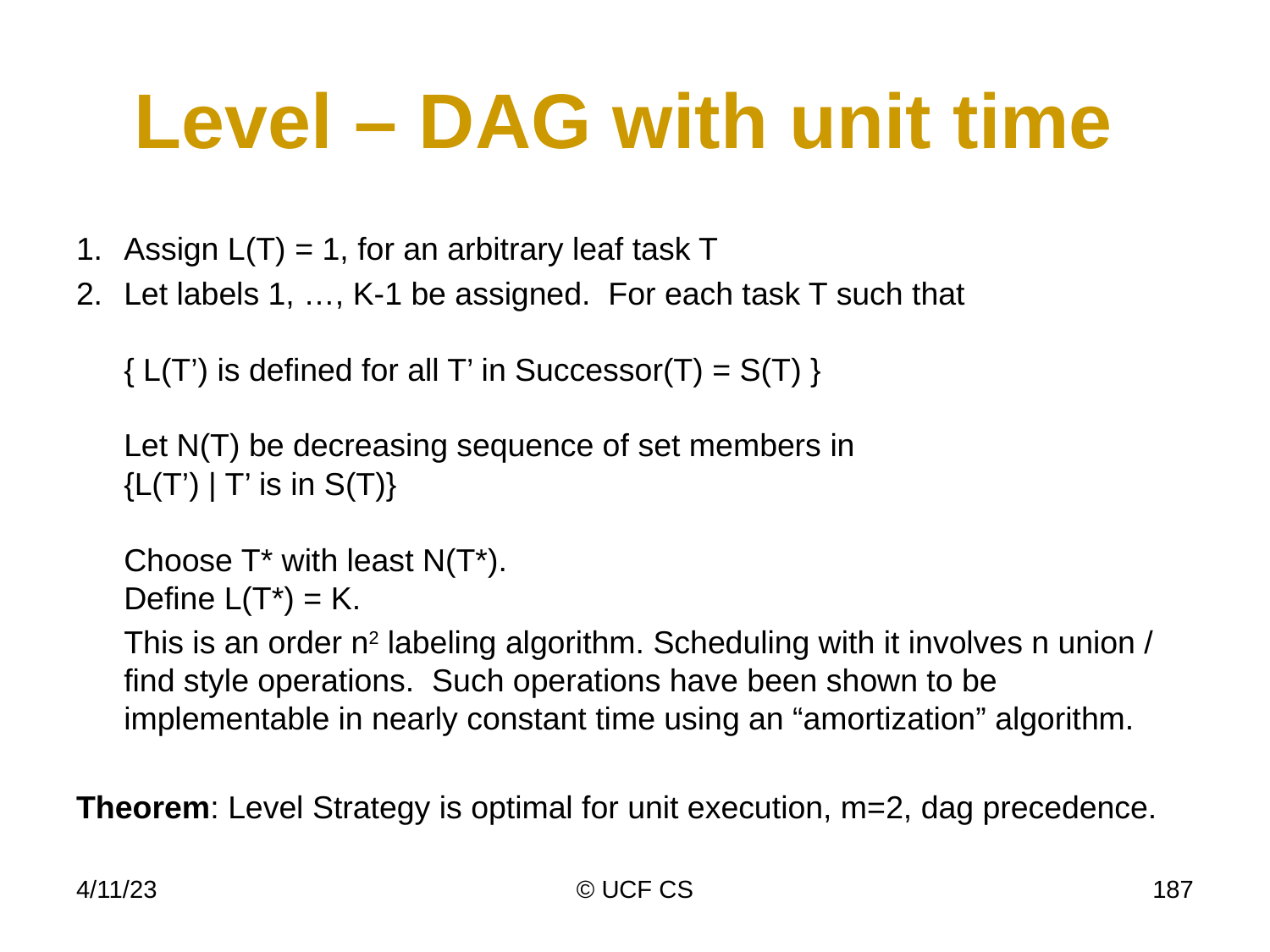

# Level – DAG with unit time
1.	Assign L(T) = 1, for an arbitrary leaf task T
2.	Let labels 1, …, K-1 be assigned.  For each task T such that
{ L(T’) is defined for all T’ in Successor(T) = S(T) }
Let N(T) be decreasing sequence of set members in
{L(T’) | T’ is in S(T)}
Choose T* with least N(T*).
Define L(T*) = K.
	This is an order n2 labeling algorithm. Scheduling with it involves n union / find style operations.  Such operations have been shown to be implementable in nearly constant time using an “amortization” algorithm.

Theorem: Level Strategy is optimal for unit execution, m=2, dag precedence.
4/11/23
© UCF CS
187